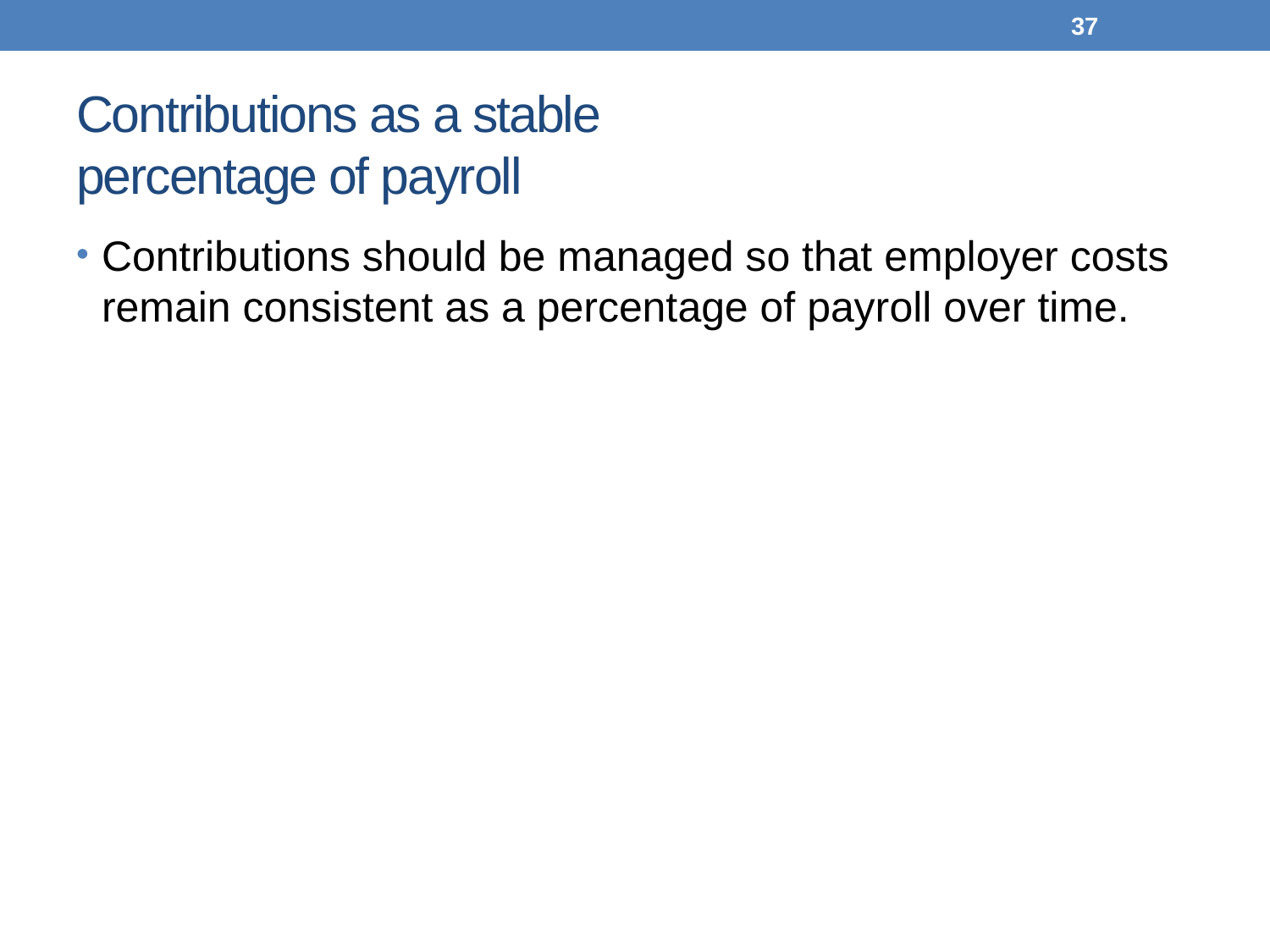

37
# Contributions as a stable percentage of payroll
Contributions should be managed so that employer costs remain consistent as a percentage of payroll over time.